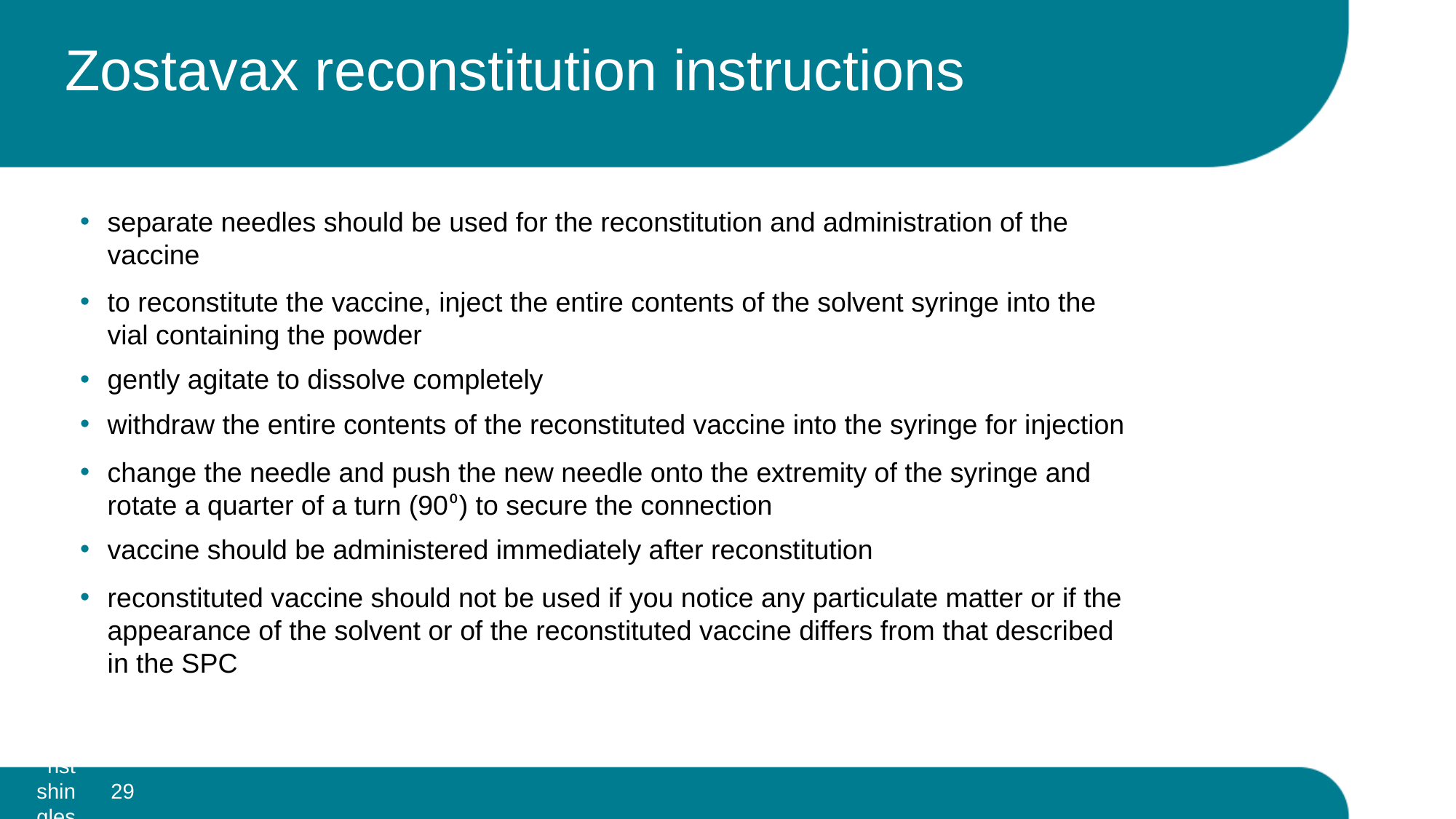

# Zostavax reconstitution instructions
separate needles should be used for the reconstitution and administration of the vaccine
to reconstitute the vaccine, inject the entire contents of the solvent syringe into the vial containing the powder
gently agitate to dissolve completely
withdraw the entire contents of the reconstituted vaccine into the syringe for injection
change the needle and push the new needle onto the extremity of the syringe and rotate a quarter of a turn (90⁰) to secure the connection
vaccine should be administered immediately after reconstitution
reconstituted vaccine should not be used if you notice any particulate matter or if the appearance of the solvent or of the reconstituted vaccine differs from that described in the SPC
29
Vaccination against shingles (Herpes Zoster)